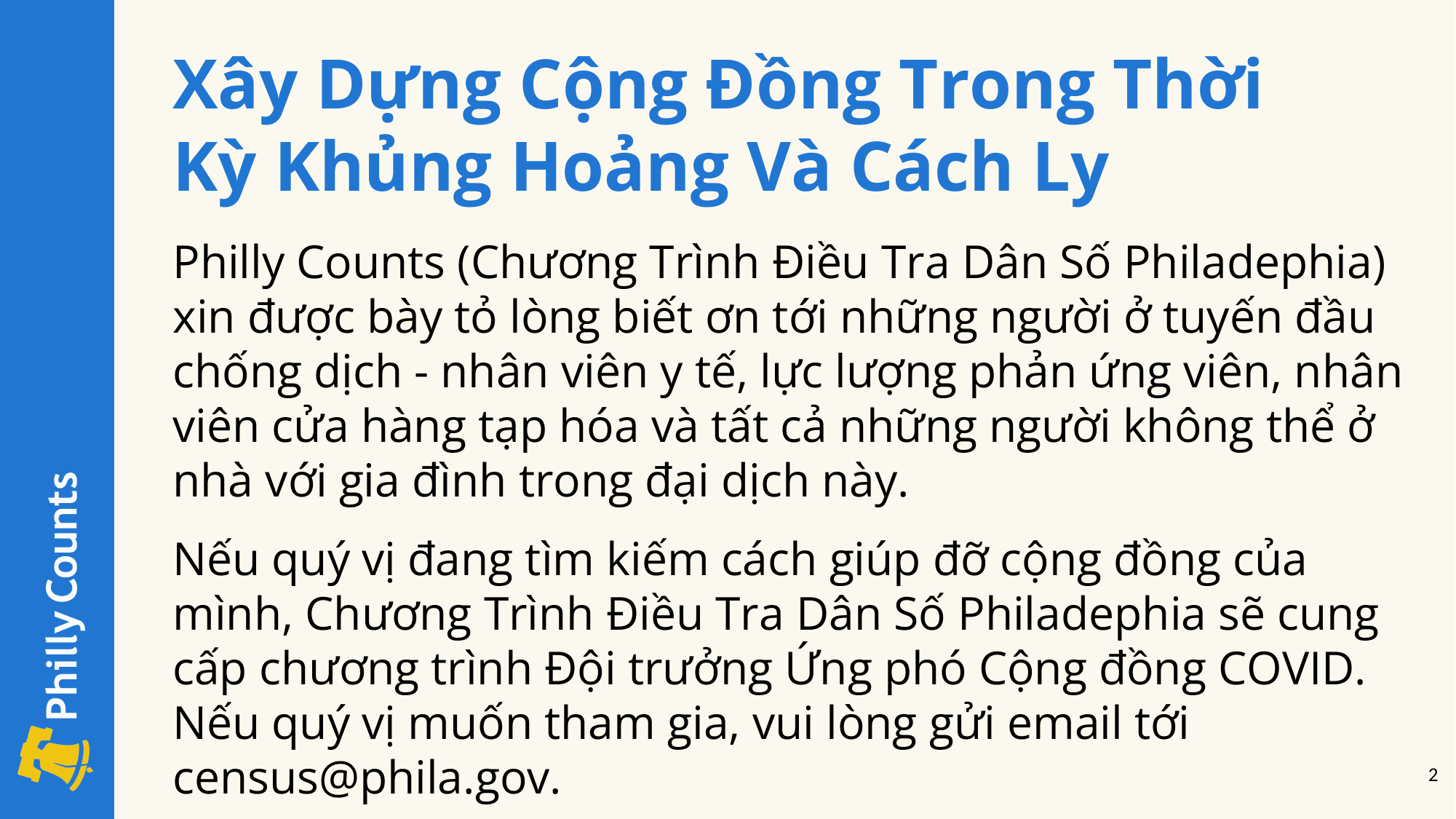

Xây Dựng Cộng Đồng Trong Thời Kỳ Khủng Hoảng Và Cách Ly
Philly Counts (Chương Trình Điều Tra Dân Số Philadephia) xin được bày tỏ lòng biết ơn tới những người ở tuyến đầu chống dịch - nhân viên y tế, lực lượng phản ứng viên, nhân viên cửa hàng tạp hóa và tất cả những người không thể ở nhà với gia đình trong đại dịch này.
Nếu quý vị đang tìm kiếm cách giúp đỡ cộng đồng của mình, Chương Trình Điều Tra Dân Số Philadephia sẽ cung cấp chương trình Đội trưởng Ứng phó Cộng đồng COVID. Nếu quý vị muốn tham gia, vui lòng gửi email tới census@phila.gov.
2